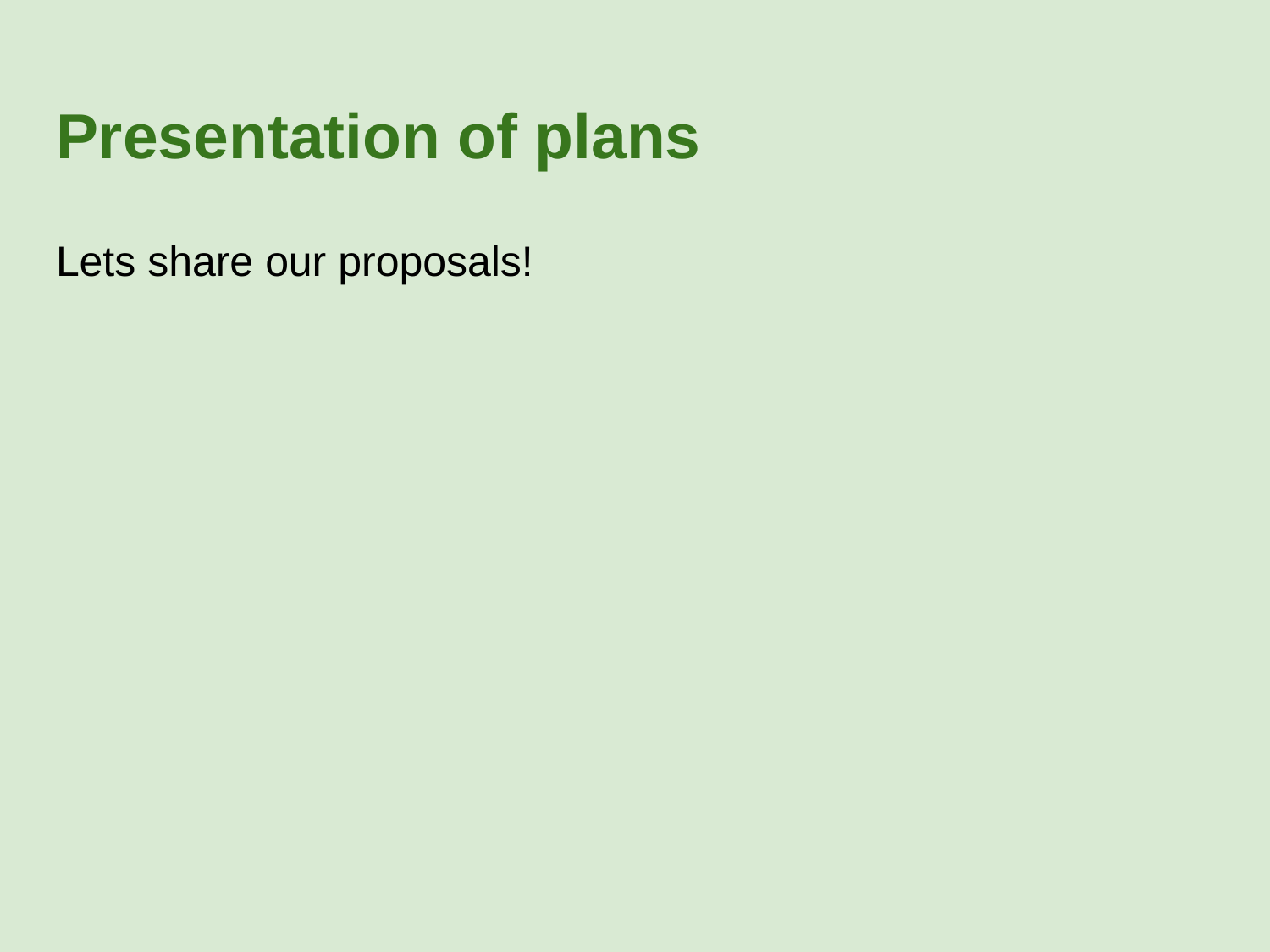

# Presentation of plans
Lets share our proposals!